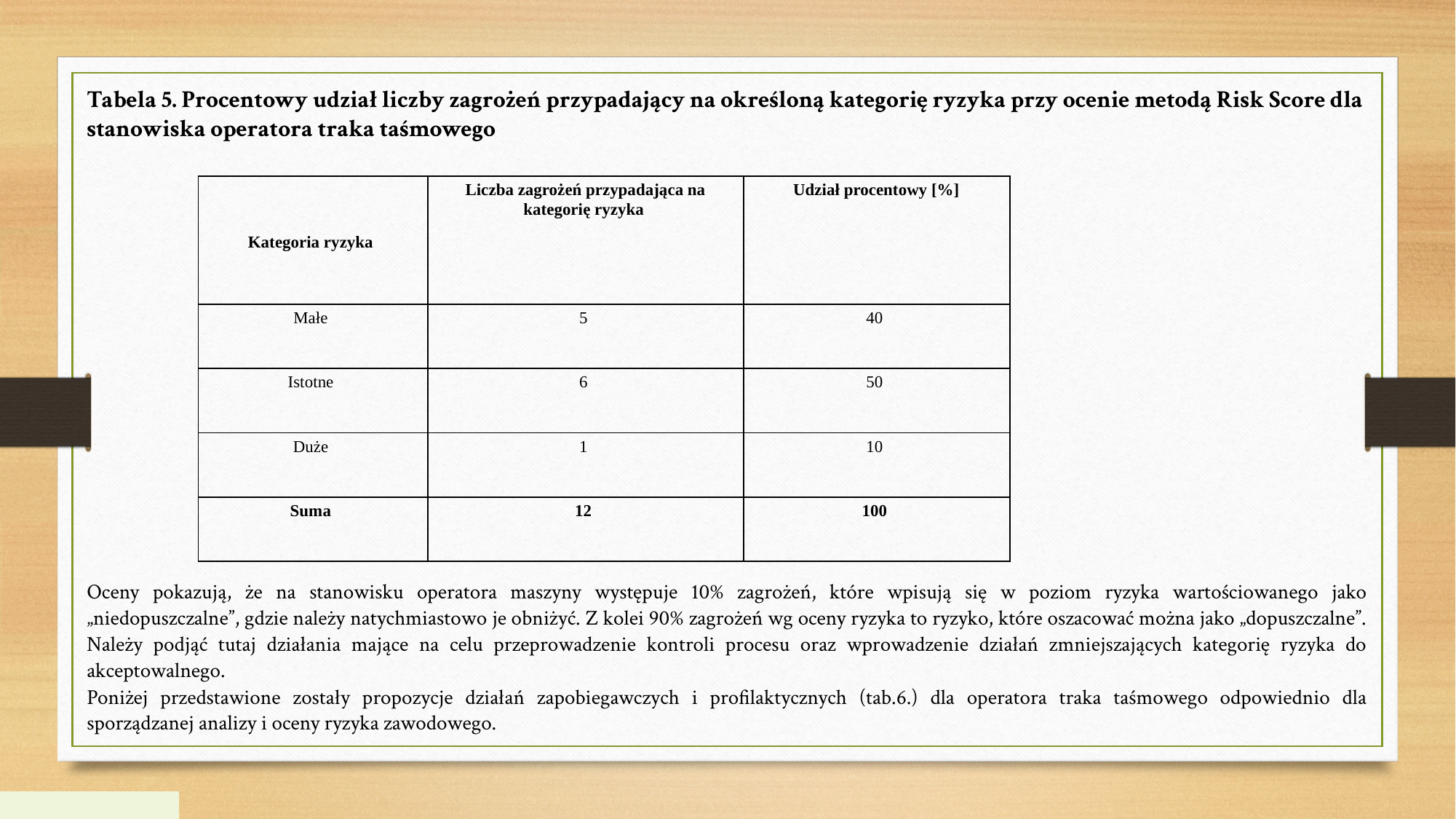

Tabela 5. Procentowy udział liczby zagrożeń przypadający na określoną kategorię ryzyka przy ocenie metodą Risk Score dla stanowiska operatora traka taśmowego
| Kategoria ryzyka | Liczba zagrożeń przypadająca na kategorię ryzyka | Udział procentowy [%] |
| --- | --- | --- |
| Małe | 5 | 40 |
| Istotne | 6 | 50 |
| Duże | 1 | 10 |
| Suma | 12 | 100 |
Oceny pokazują, że na stanowisku operatora maszyny występuje 10% zagrożeń, które wpisują się w poziom ryzyka wartościowanego jako „niedopuszczalne”, gdzie należy natychmiastowo je obniżyć. Z kolei 90% zagrożeń wg oceny ryzyka to ryzyko, które oszacować można jako „dopuszczalne”. Należy podjąć tutaj działania mające na celu przeprowadzenie kontroli procesu oraz wprowadzenie działań zmniejszających kategorię ryzyka do akceptowalnego.
Poniżej przedstawione zostały propozycje działań zapobiegawczych i profilaktycznych (tab.6.) dla operatora traka taśmowego odpowiednio dla sporządzanej analizy i oceny ryzyka zawodowego.